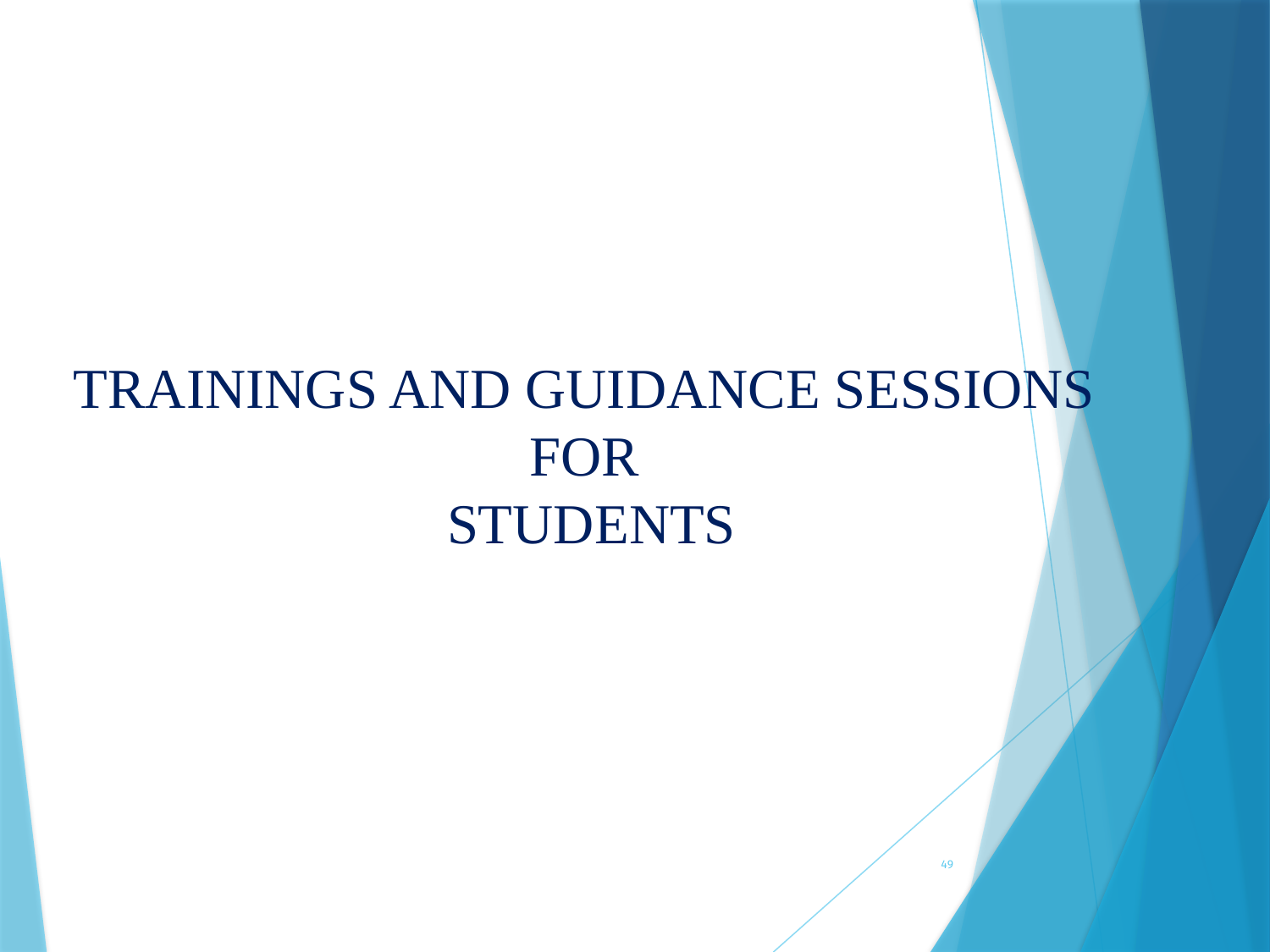

TRAININGS AND GUIDANCE SESSIONS
FOR
STUDENTS
49